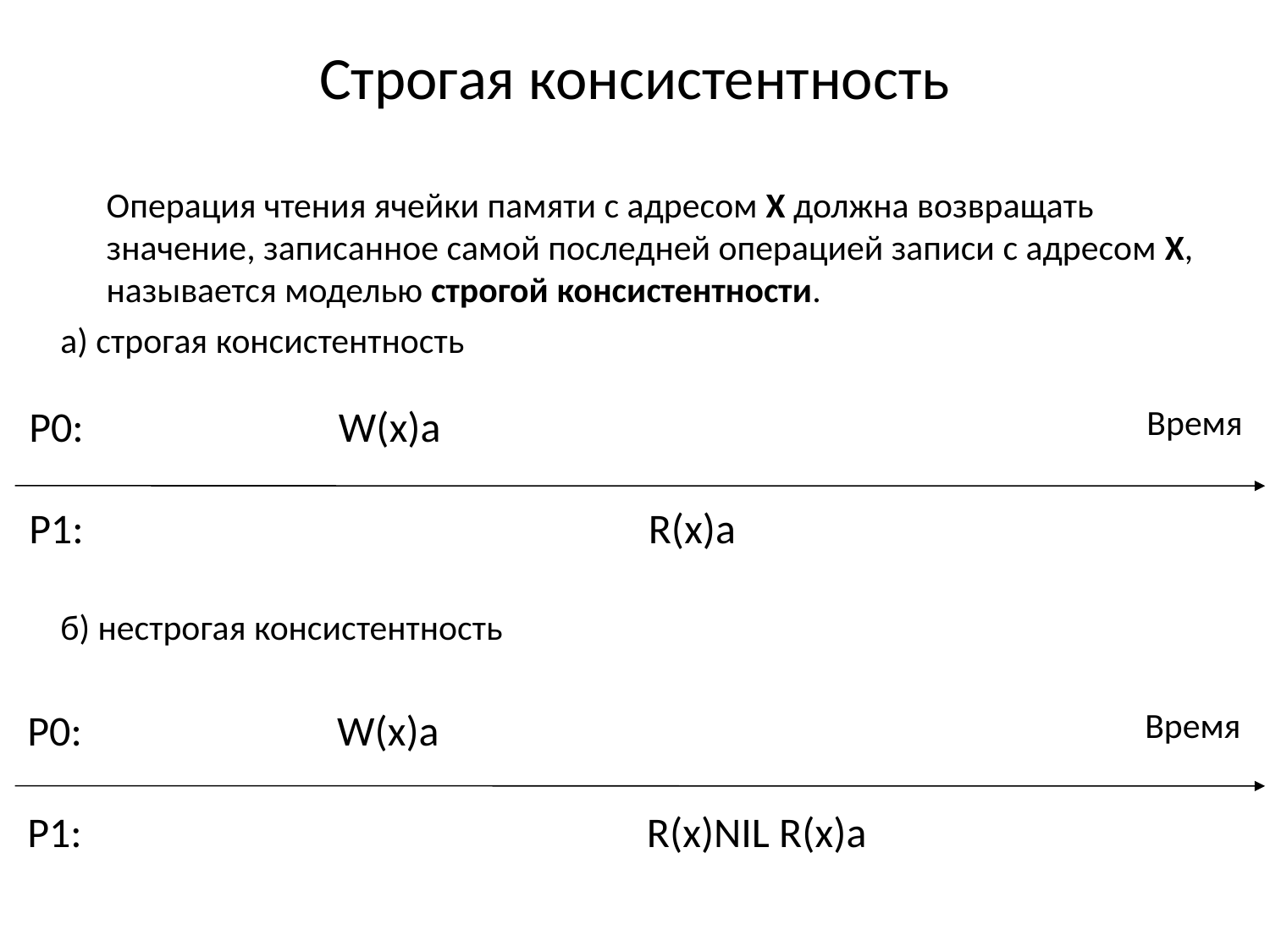

# Строгая консистентность
	Операция чтения ячейки памяти с адресом X должна возвращать значение, записанное самой последней операцией записи с адресом X, называется моделью строгой консистентности.
a) строгая консистентность

б) нестрогая консистентность

| P0: | W(x)a |  | Время |
| --- | --- | --- | --- |
| P1: |  | R(x)a |  |

| P0: | W(x)a |  | Время |
| --- | --- | --- | --- |
| P1: |  | R(x)NIL R(x)a |  |